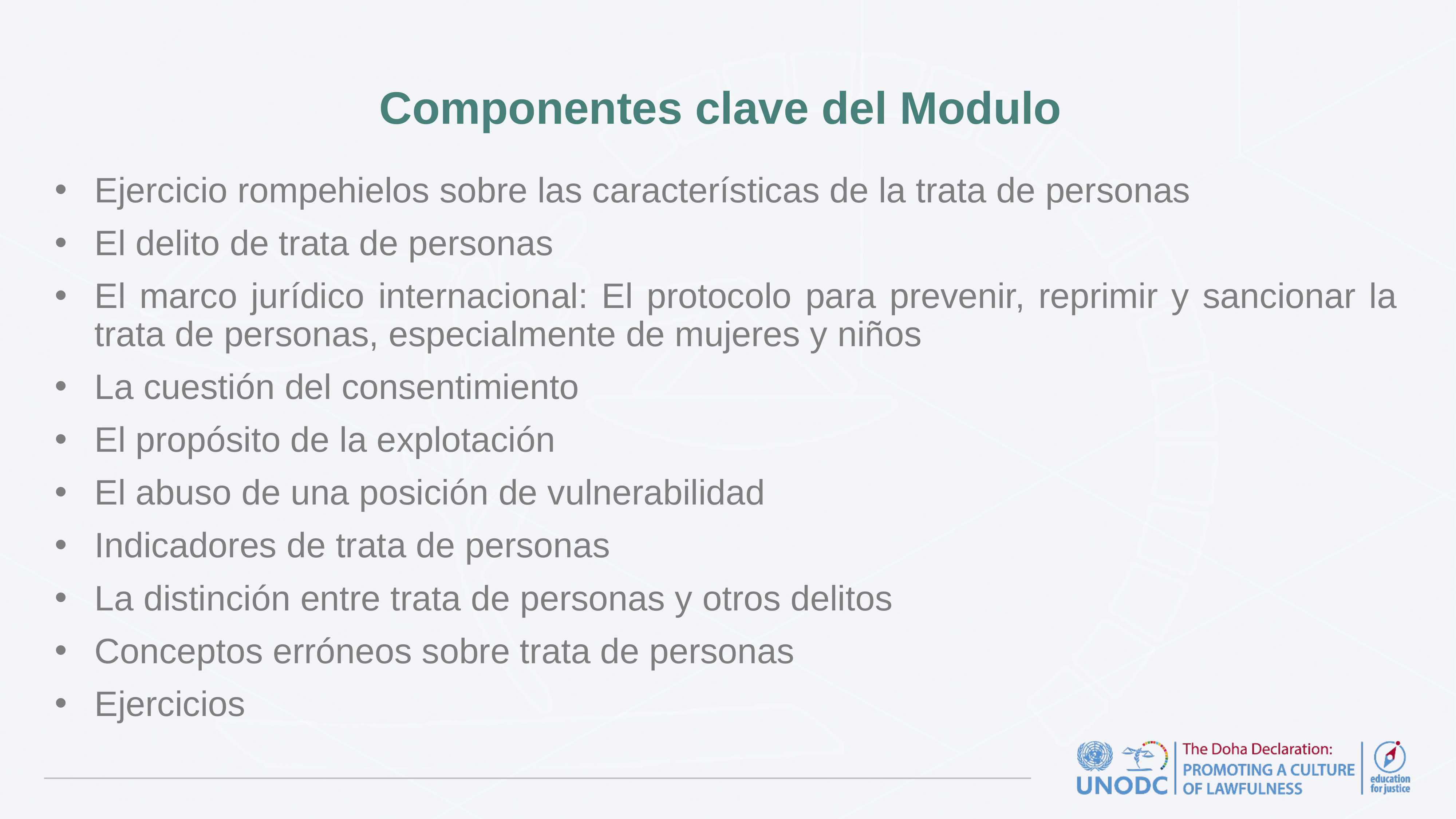

# Componentes clave del Modulo
Ejercicio rompehielos sobre las características de la trata de personas
El delito de trata de personas
El marco jurídico internacional: El protocolo para prevenir, reprimir y sancionar la trata de personas, especialmente de mujeres y niños
La cuestión del consentimiento
El propósito de la explotación
El abuso de una posición de vulnerabilidad
Indicadores de trata de personas
La distinción entre trata de personas y otros delitos
Conceptos erróneos sobre trata de personas
Ejercicios